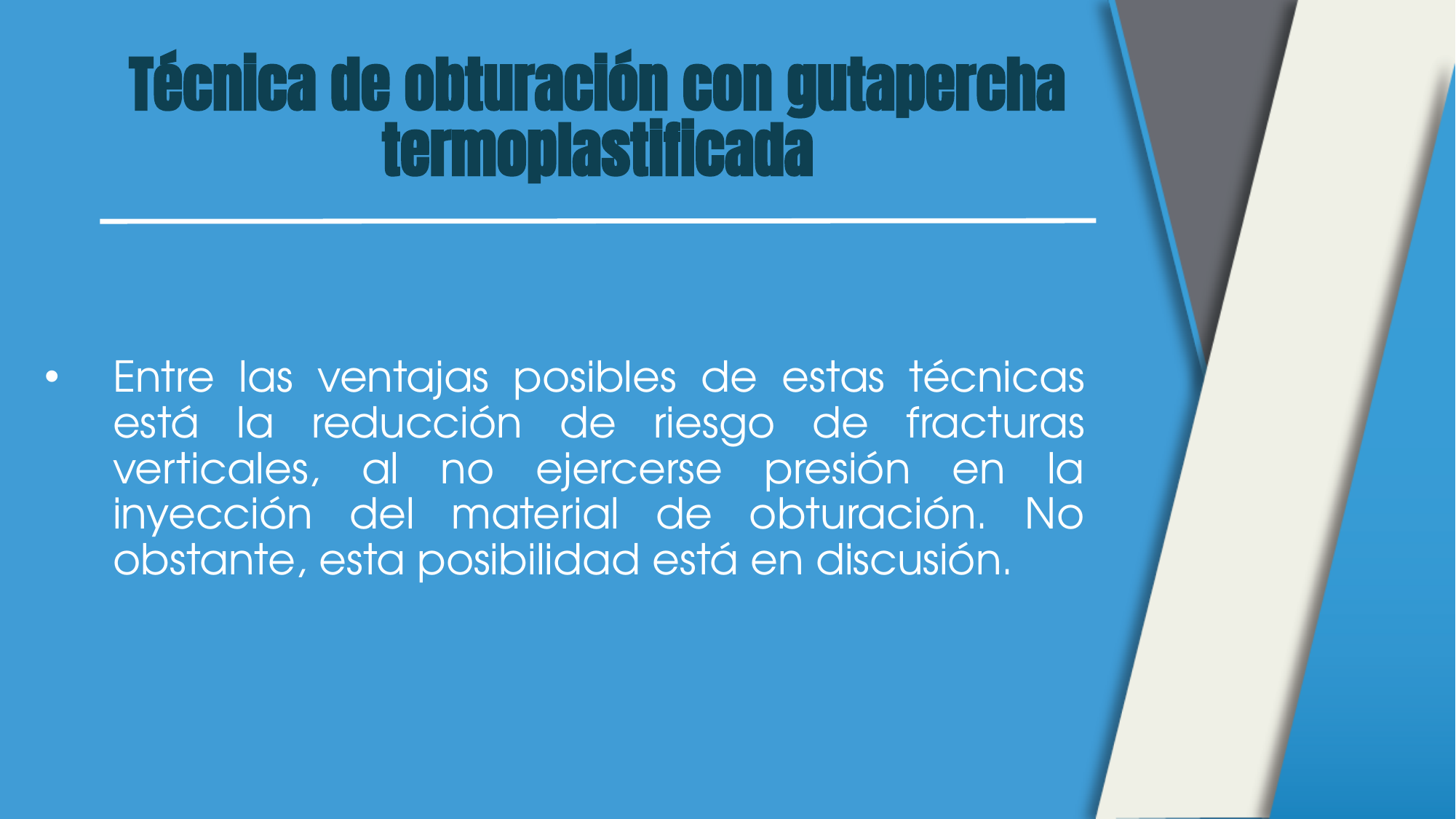

# Técnica de obturación con gutapercha termoplastificada
Entre las ventajas posibles de estas técnicas está la reducción de riesgo de fracturas verticales, al no ejercerse presión en la inyección del material de obturación. No obstante, esta posibilidad está en discusión.